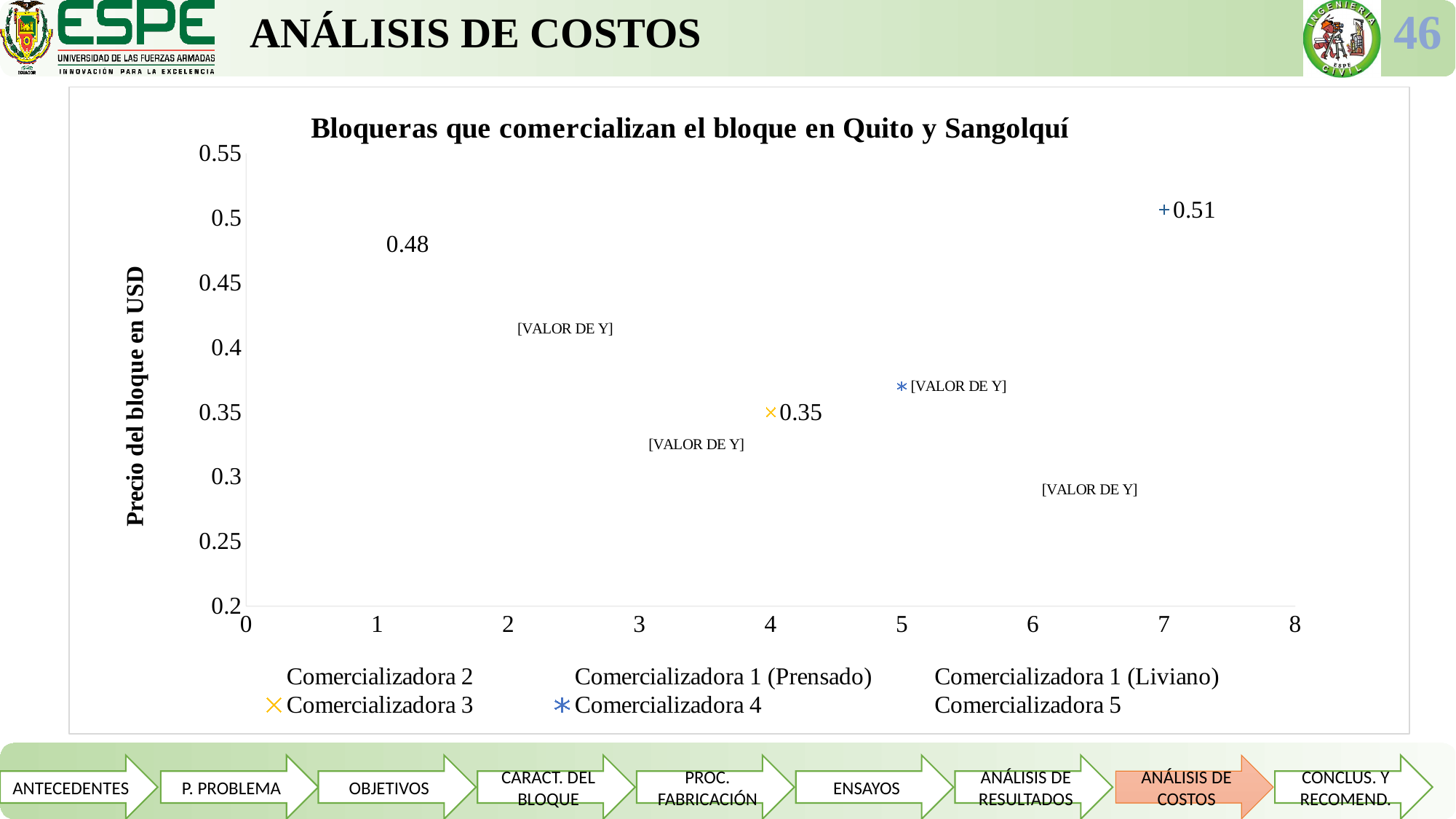

ANÁLISIS DE COSTOS
46

### Chart:  Bloqueras que comercializan el bloque en Quito y Sangolquí

| Category | Comercializadora 2 | Comercializadora 1 (Prensado) | Comercializadora 1 (Liviano) | Comercializadora 3 | Comercializadora 4 | Comercializadora 5 | Bloque con PET (25%) |
|---|---|---|---|---|---|---|---|

ANTECEDENTES
P. PROBLEMA
OBJETIVOS
CARACT. DEL BLOQUE
PROC. FABRICACIÓN
ENSAYOS
ANÁLISIS DE RESULTADOS
ANÁLISIS DE COSTOS
CONCLUS. Y RECOMEND.